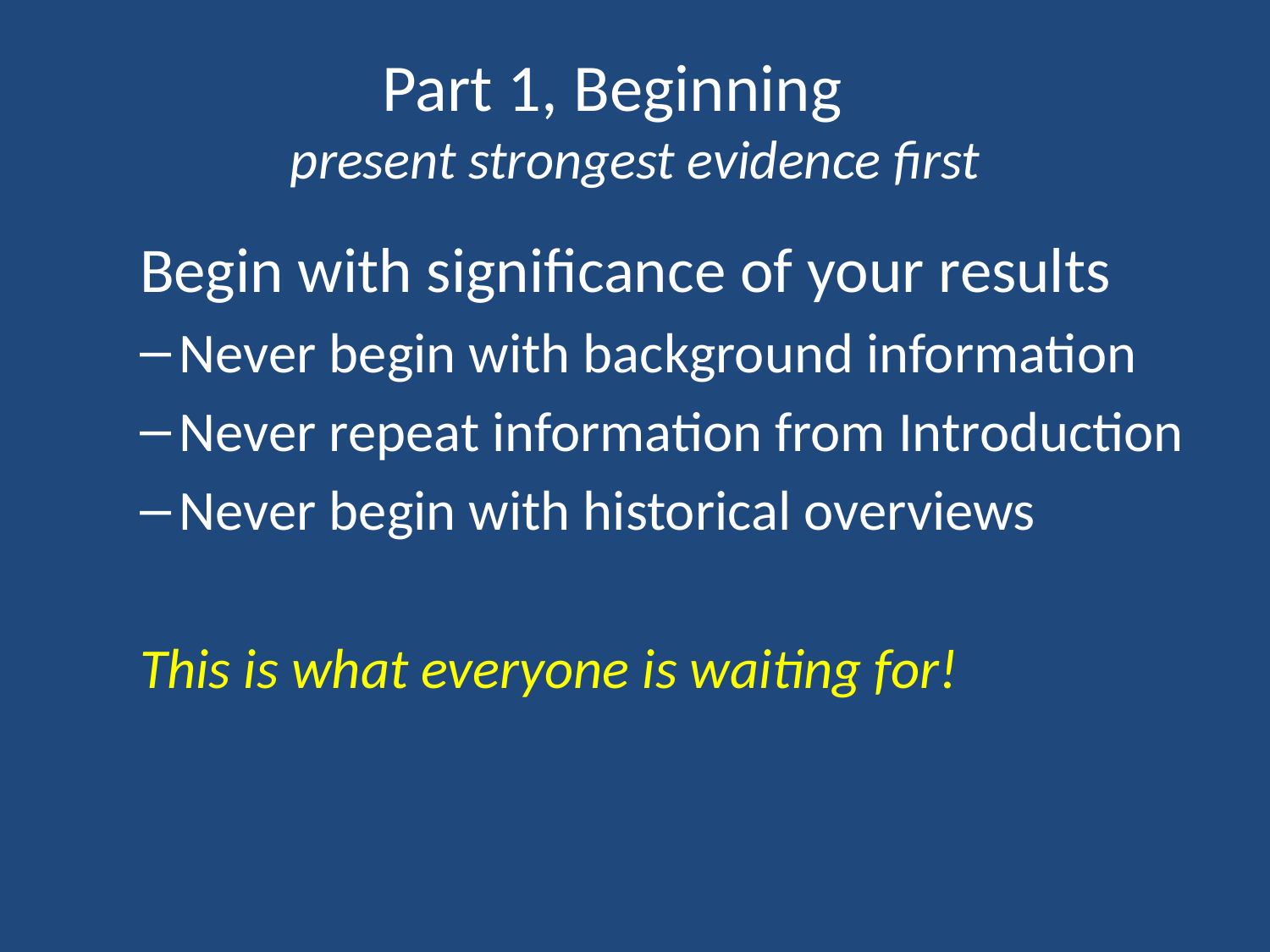

# Part 1, Beginning present strongest evidence first
Begin with significance of your results
Never begin with background information
Never repeat information from Introduction
Never begin with historical overviews

This is what everyone is waiting for!